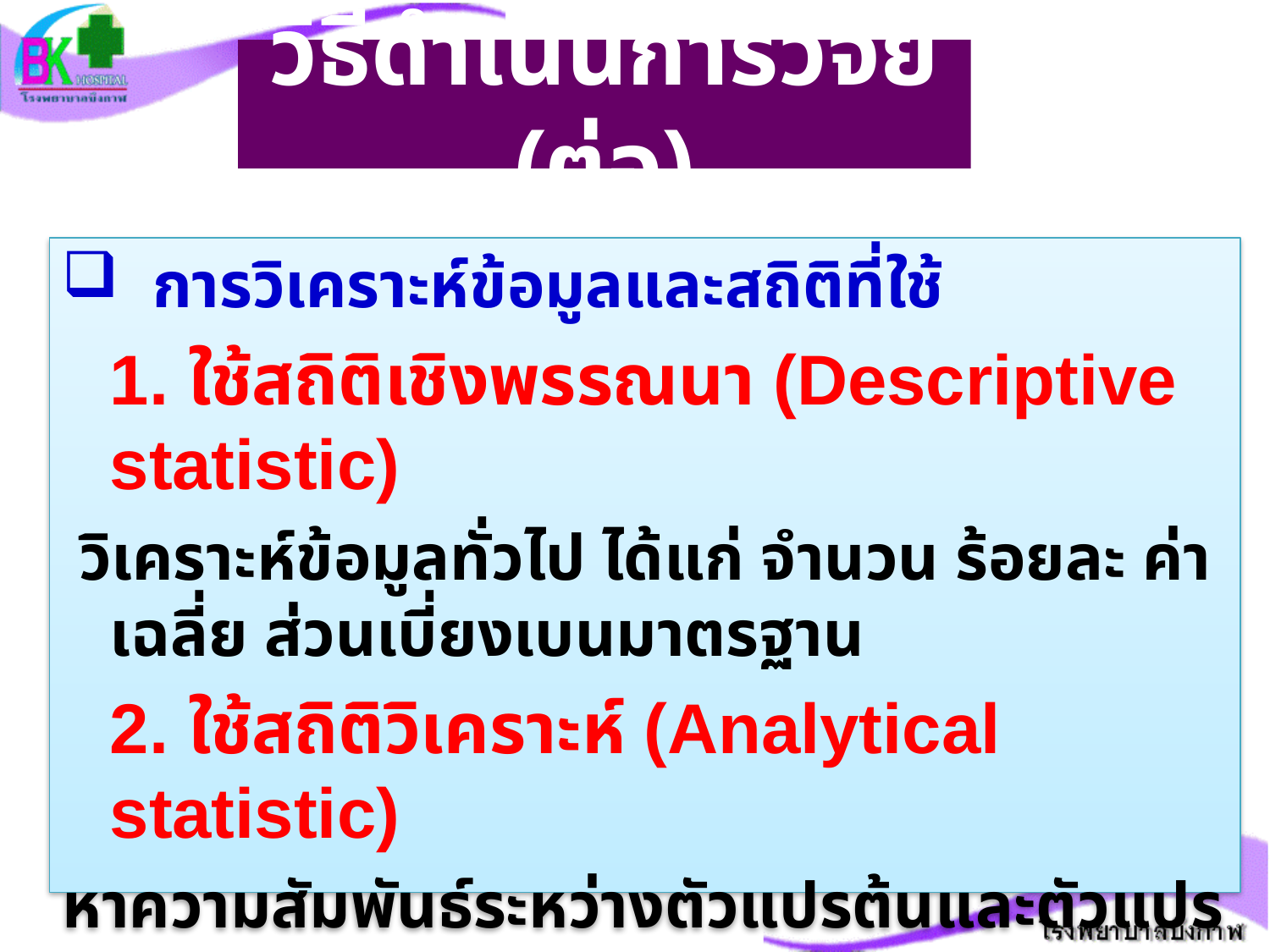

# วิธีดำเนินการวิจัย (ต่อ)
  การวิเคราะห์ข้อมูลและสถิติที่ใช้
	1. ใช้สถิติเชิงพรรณนา (Descriptive statistic)
 วิเคราะห์ข้อมูลทั่วไป ได้แก่ จำนวน ร้อยละ ค่าเฉลี่ย ส่วนเบี่ยงเบนมาตรฐาน
	2. ใช้สถิติวิเคราะห์ (Analytical statistic)
หาความสัมพันธ์ระหว่างตัวแปรต้นและตัวแปรตาม
ได้แก่ Chi - square Test